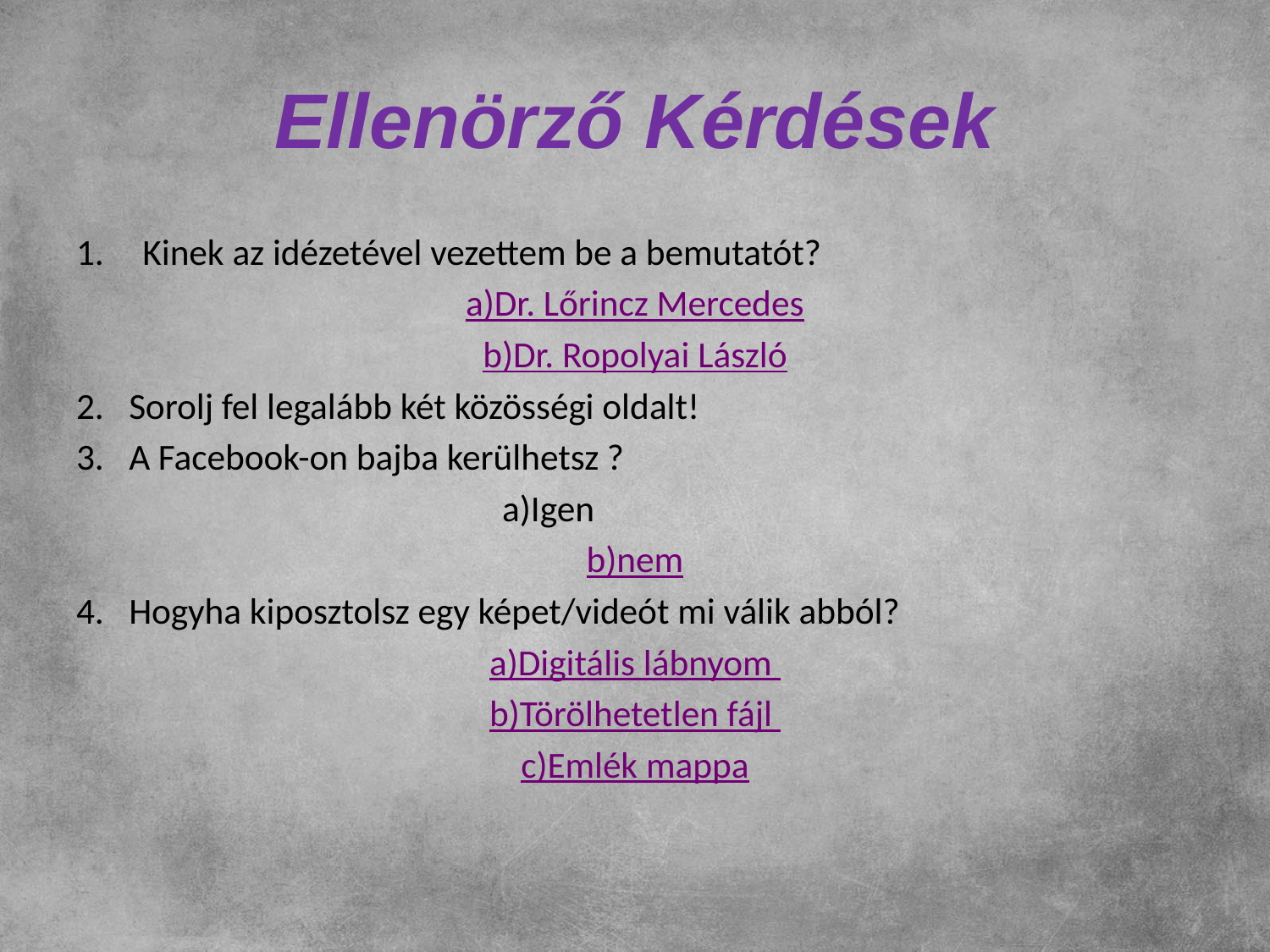

# Ellenörző Kérdések
Kinek az idézetével vezettem be a bemutatót?
a)Dr. Lőrincz Mercedes
b)Dr. Ropolyai László
2.   Sorolj fel legalább két közösségi oldalt!
3.   A Facebook-on bajba kerülhetsz ?
a)Igen
b)nem
4.   Hogyha kiposztolsz egy képet/videót mi válik abból?
a)Digitális lábnyom
b)Törölhetetlen fájl
c)Emlék mappa